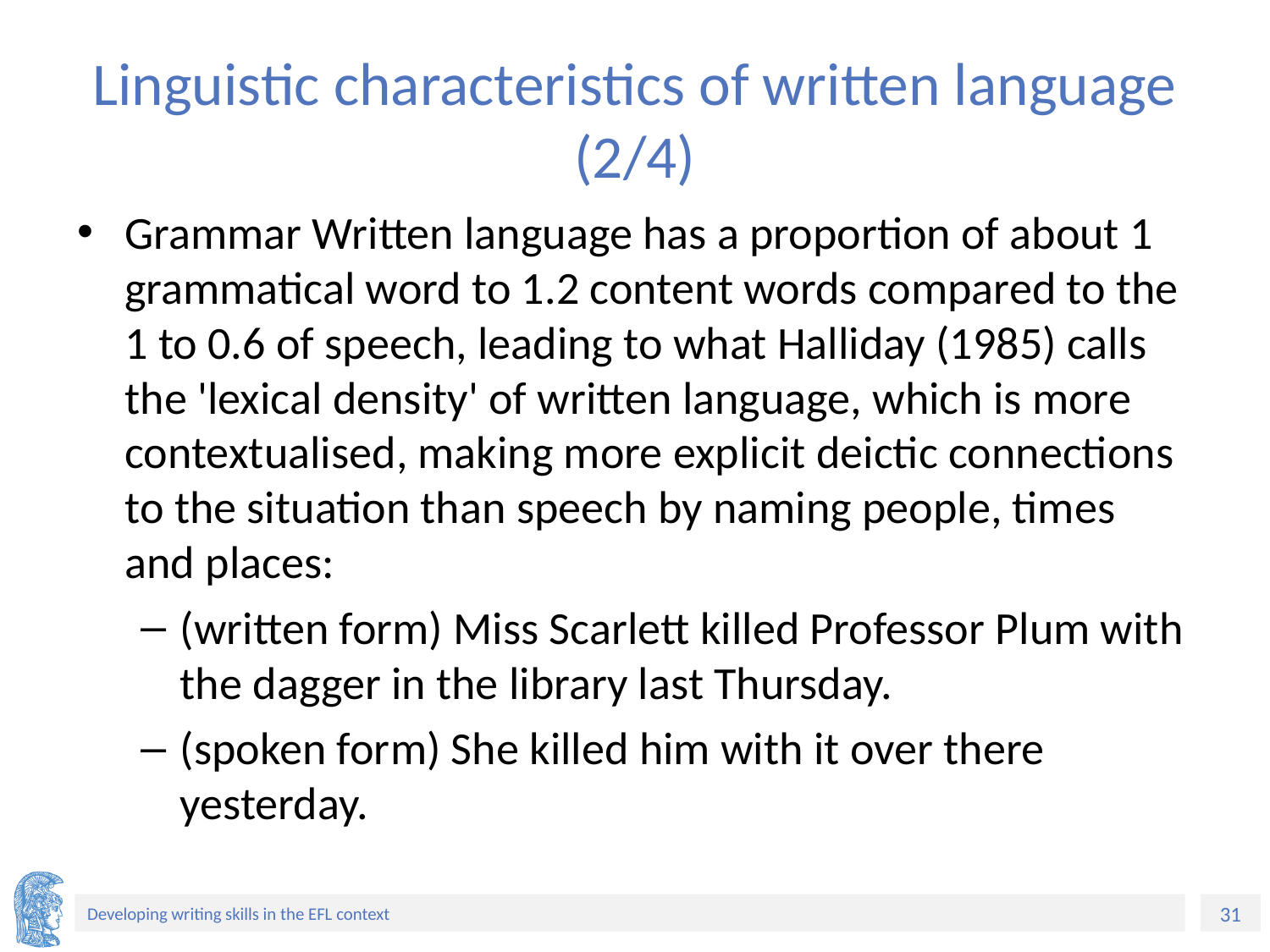

# Linguistic characteristics of written language (2/4)
Grammar Written language has a proportion of about 1 grammatical word to 1.2 content words compared to the 1 to 0.6 of speech, leading to what Halliday (1985) calls the 'lexical density' of written language, which is more contextualised, making more explicit deictic connections to the situation than speech by naming people, times and places:
(written form) Miss Scarlett killed Professor Plum with the dagger in the library last Thursday.
(spoken form) She killed him with it over there yesterday.